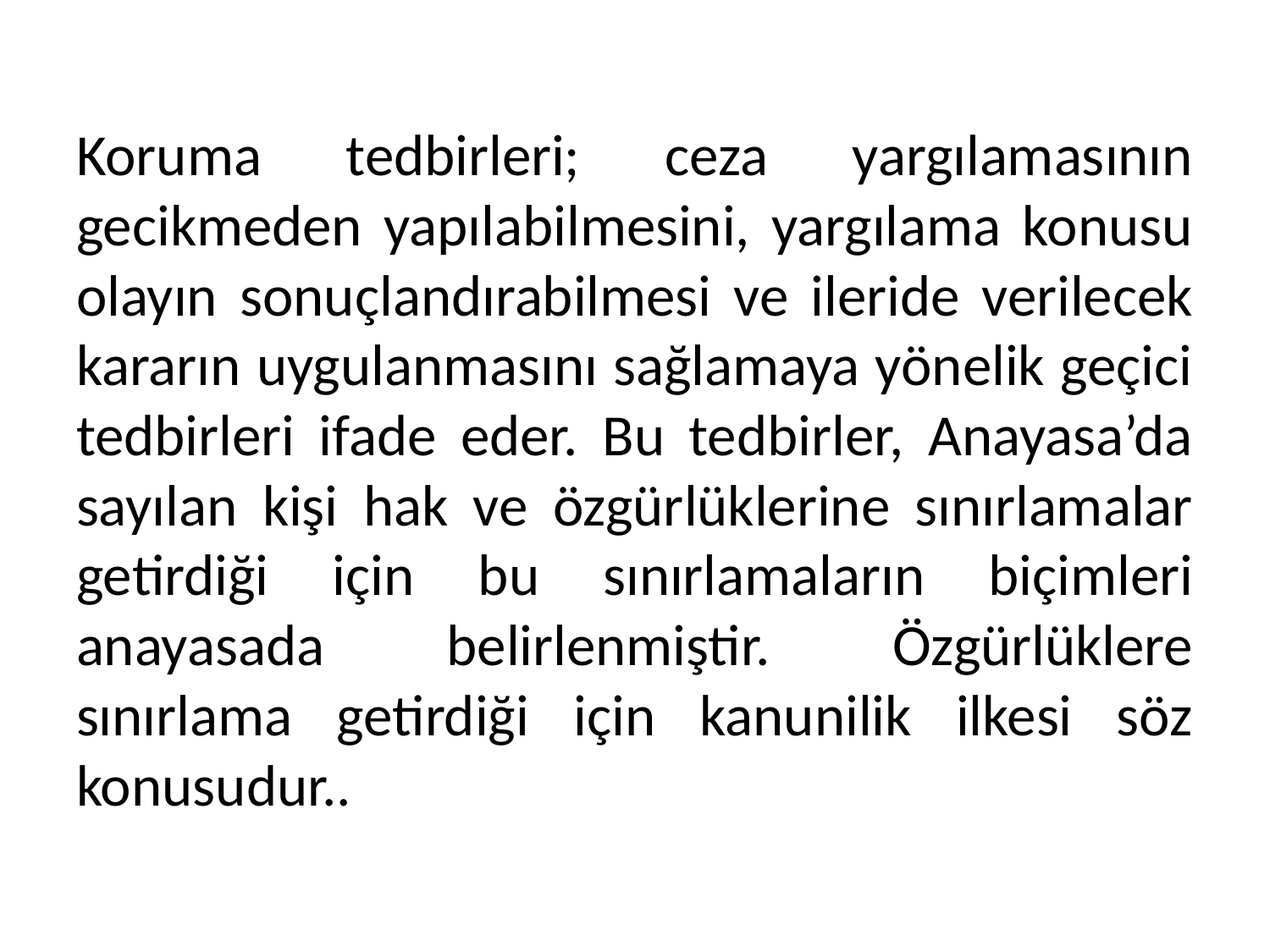

# Koruma tedbirleri; ceza yargılamasının gecikmeden yapılabilmesini, yargılama konusu olayın sonuçlandırabilmesi ve ileride verilecek kararın uygulanmasını sağlamaya yönelik geçici tedbirleri ifade eder. Bu tedbirler, Anayasa’da sayılan kişi hak ve özgürlüklerine sınırlamalar getirdiği için bu sınırlamaların biçimleri anayasada belirlenmiştir. Özgürlüklere sınırlama getirdiği için kanunilik ilkesi söz konusudur..